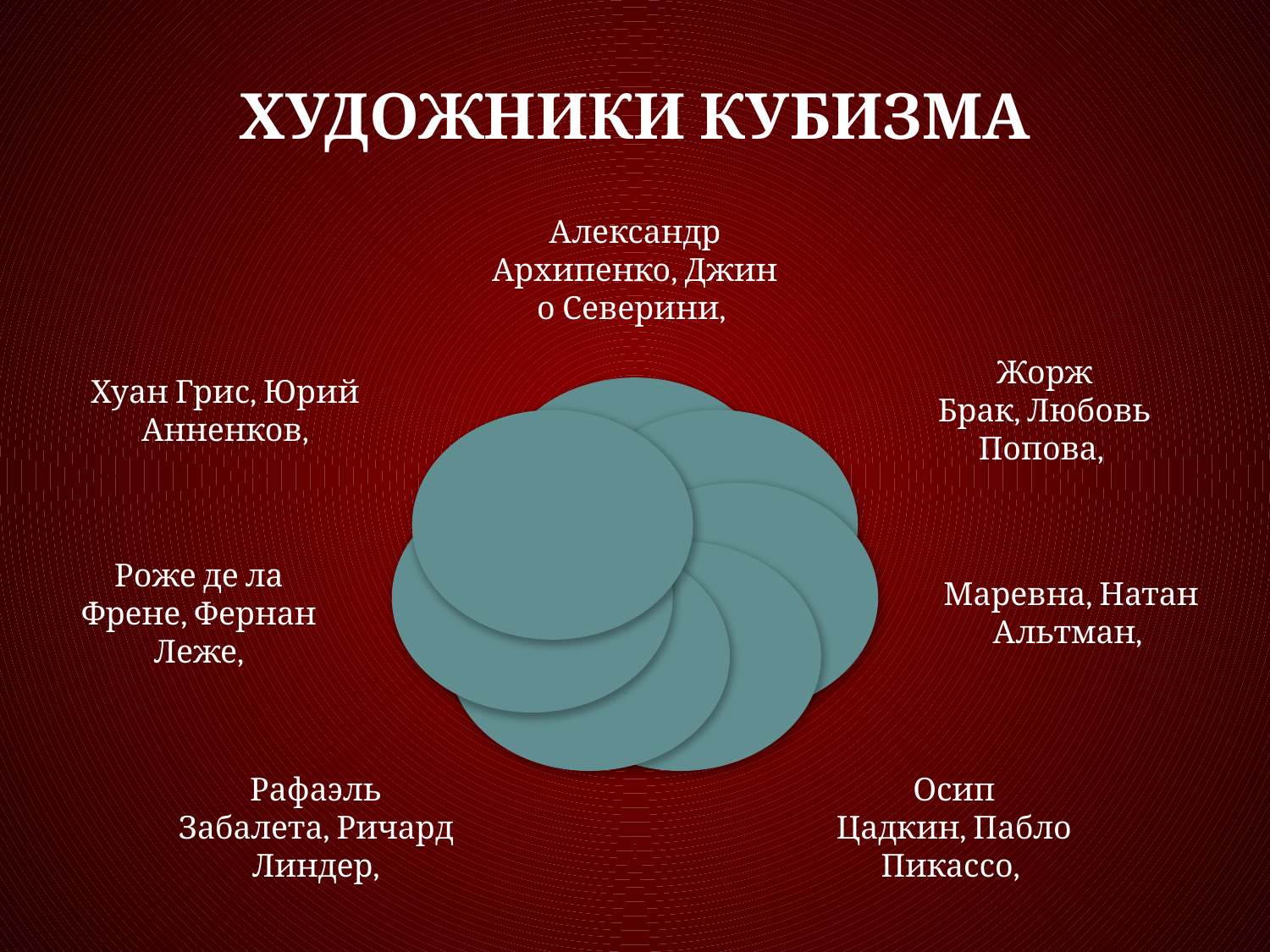

# Художники кубизма
Александр Архипенко, Джино Северини,
Жорж Брак, Любовь Попова,
Маревна, Натан Альтман,
Осип Цадкин, Пабло Пикассо,
Рафаэль Забалета, Ричард Линдер,
Роже де ла Френе, Фернан Леже,
Хуан Грис, Юрий Анненков,